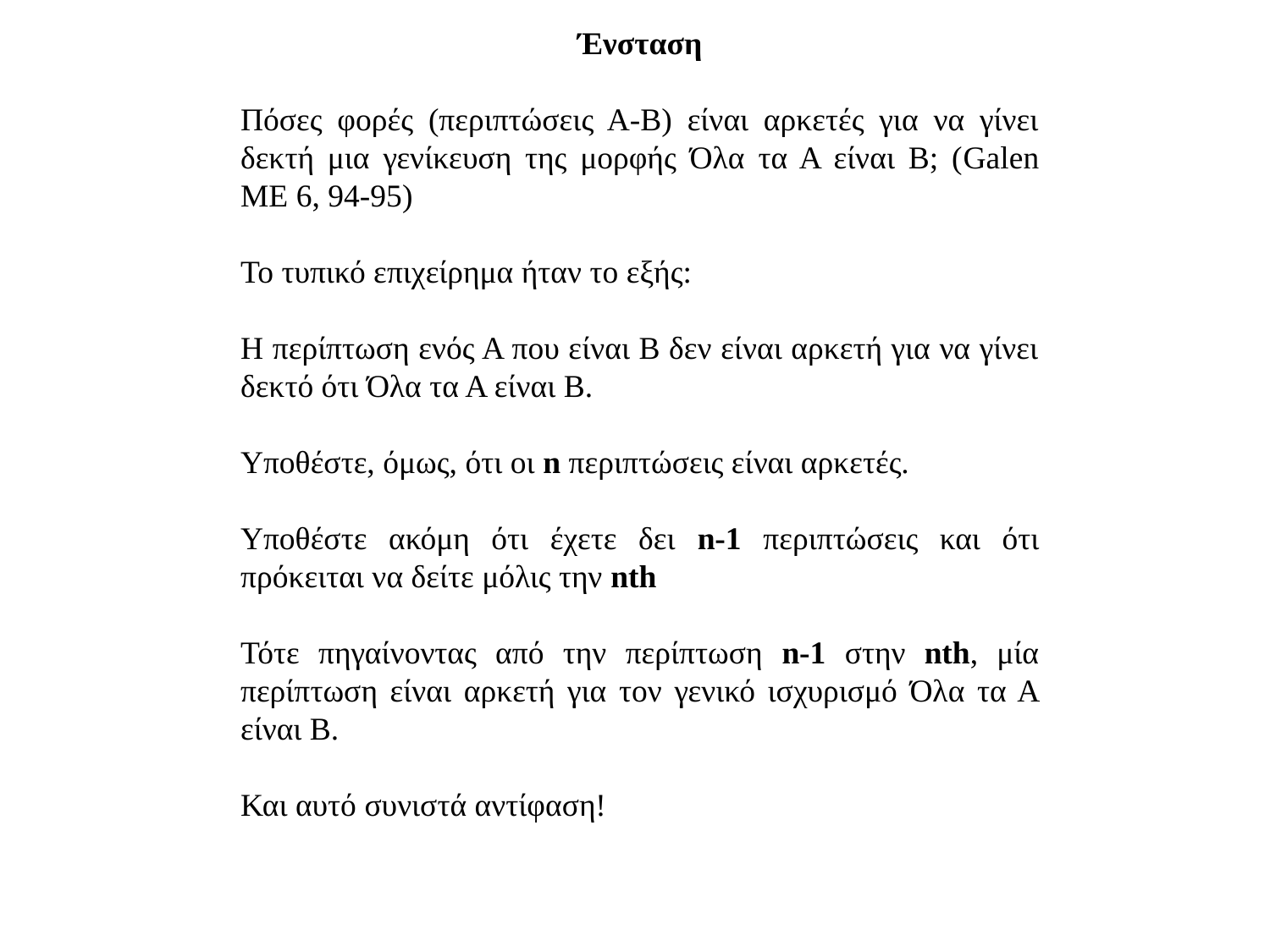

Ένσταση

Πόσες φορές (περιπτώσεις Α-Β) είναι αρκετές για να γίνει δεκτή μια γενίκευση της μορφής Όλα τα Α είναι Β; (Galen ME 6, 94-95)
Το τυπικό επιχείρημα ήταν το εξής:
Η περίπτωση ενός Α που είναι Β δεν είναι αρκετή για να γίνει δεκτό ότι Όλα τα Α είναι Β.

Υποθέστε, όμως, ότι οι n περιπτώσεις είναι αρκετές.

Υποθέστε ακόμη ότι έχετε δει n-1 περιπτώσεις και ότι πρόκειται να δείτε μόλις την nth
Τότε πηγαίνοντας από την περίπτωση n-1 στην nth, μία περίπτωση είναι αρκετή για τον γενικό ισχυρισμό Όλα τα Α είναι Β.

Και αυτό συνιστά αντίφαση!